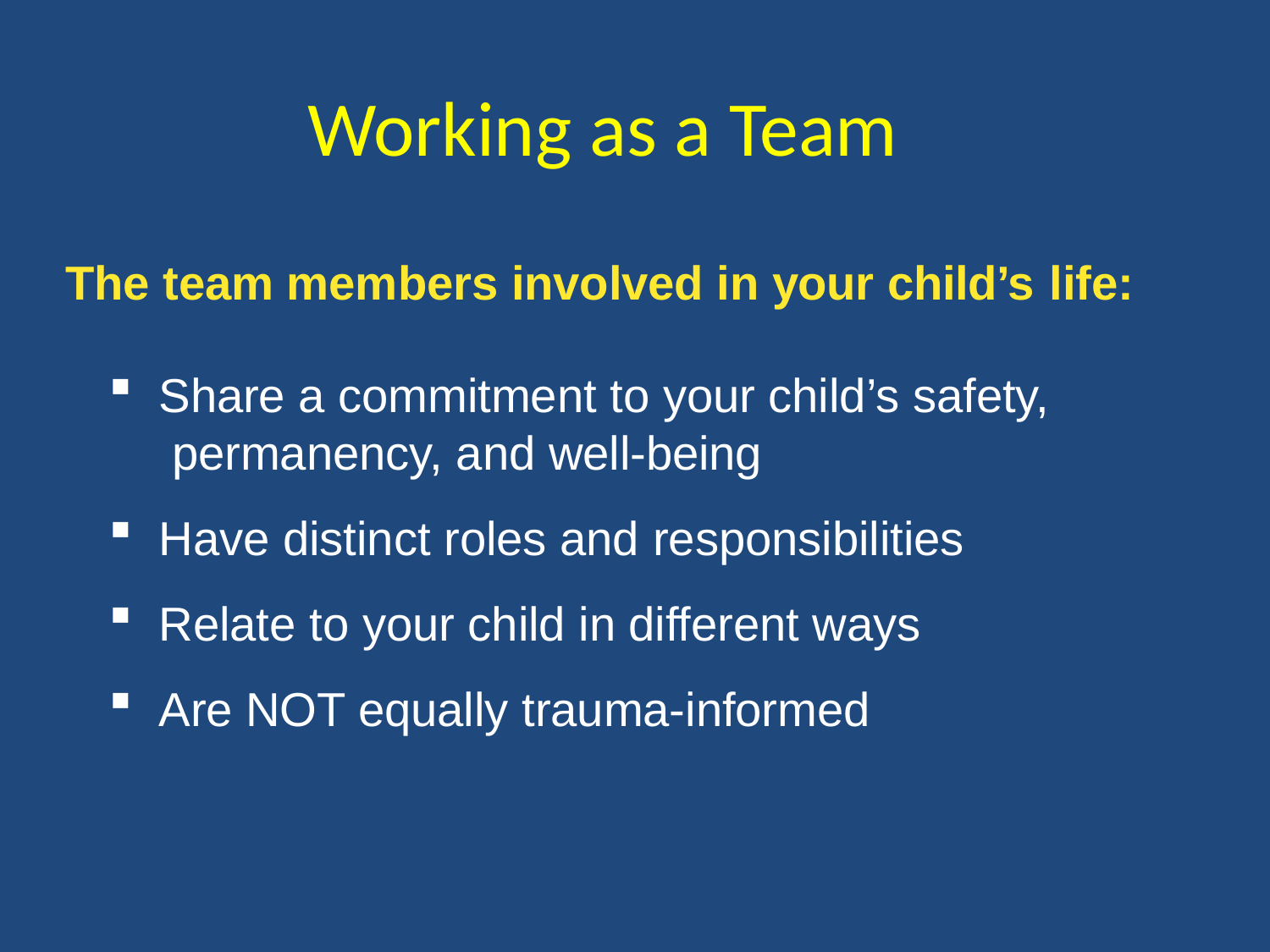

Working as a Team
The team members involved in your child’s life:

Share a commitment to your child’s safety,  permanency, and well-being
Have distinct roles and responsibilities
Relate to your child in different ways
Are NOT equally trauma-informed